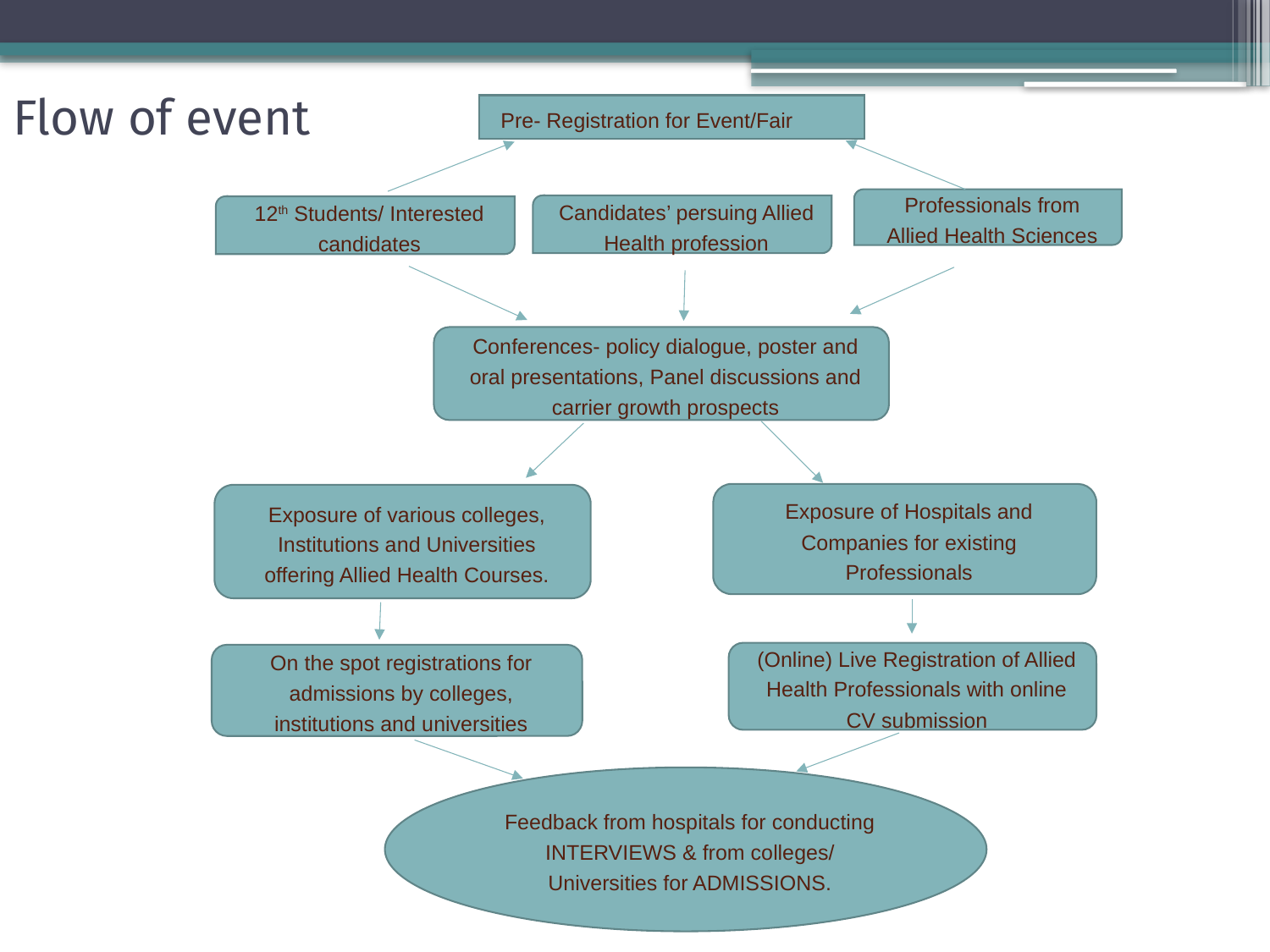

# Flow of event
Pre- Registration for Event/Fair
Professionals from Allied Health Sciences
Candidates’ persuing Allied Health profession
12th Students/ Interested candidates
Conferences- policy dialogue, poster and oral presentations, Panel discussions and carrier growth prospects
Exposure of Hospitals and Companies for existing Professionals
Exposure of various colleges, Institutions and Universities offering Allied Health Courses.
(Online) Live Registration of Allied Health Professionals with online CV submission
On the spot registrations for admissions by colleges, institutions and universities
Feedback from hospitals for conducting INTERVIEWS & from colleges/ Universities for ADMISSIONS.